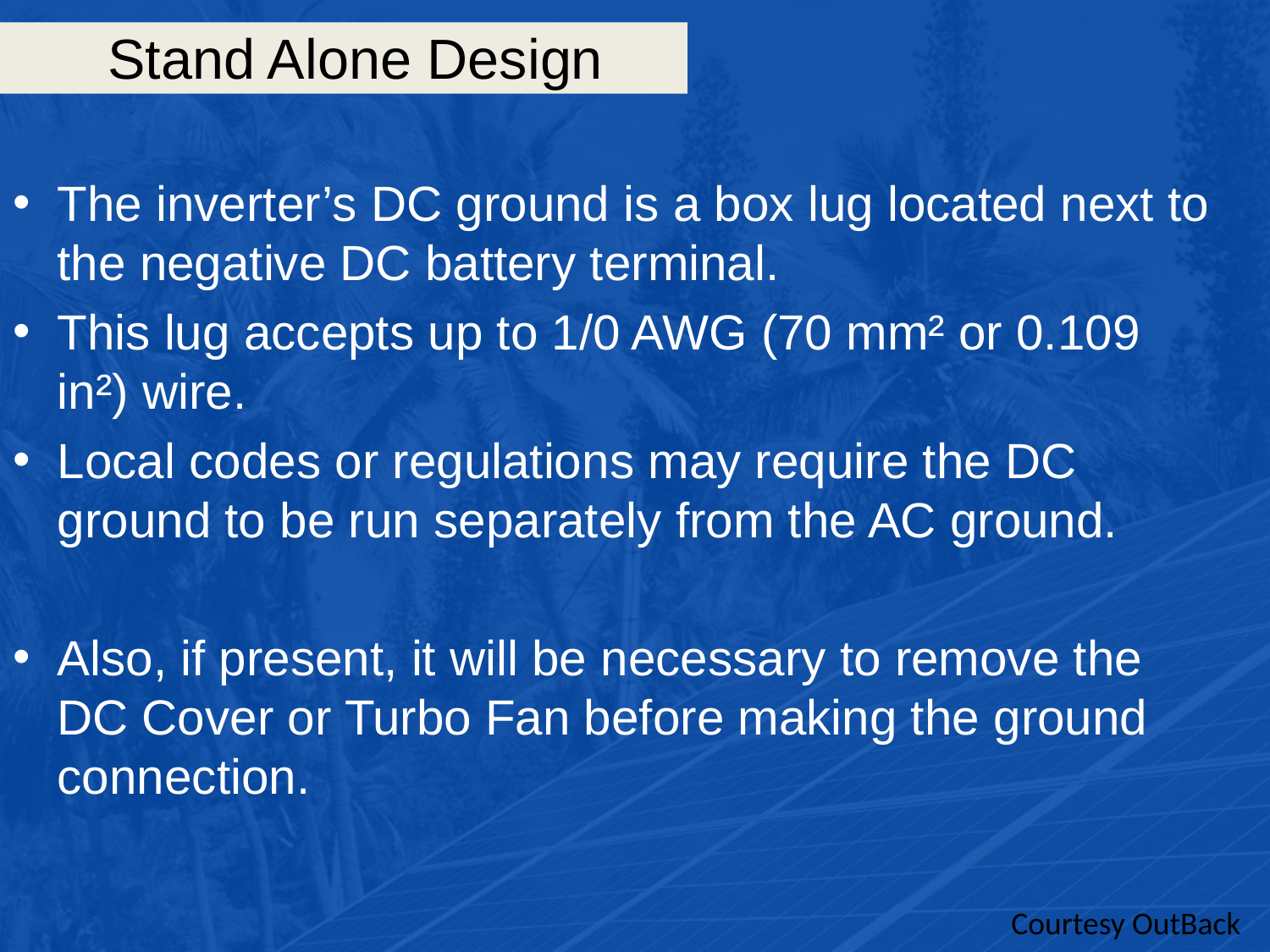

# Stand Alone Design
The inverter’s DC ground is a box lug located next to the negative DC battery terminal.
This lug accepts up to 1/0 AWG (70 mm² or 0.109 in²) wire.
Local codes or regulations may require the DC ground to be run separately from the AC ground.

Also, if present, it will be necessary to remove the DC Cover or Turbo Fan before making the ground connection.
Courtesy OutBack